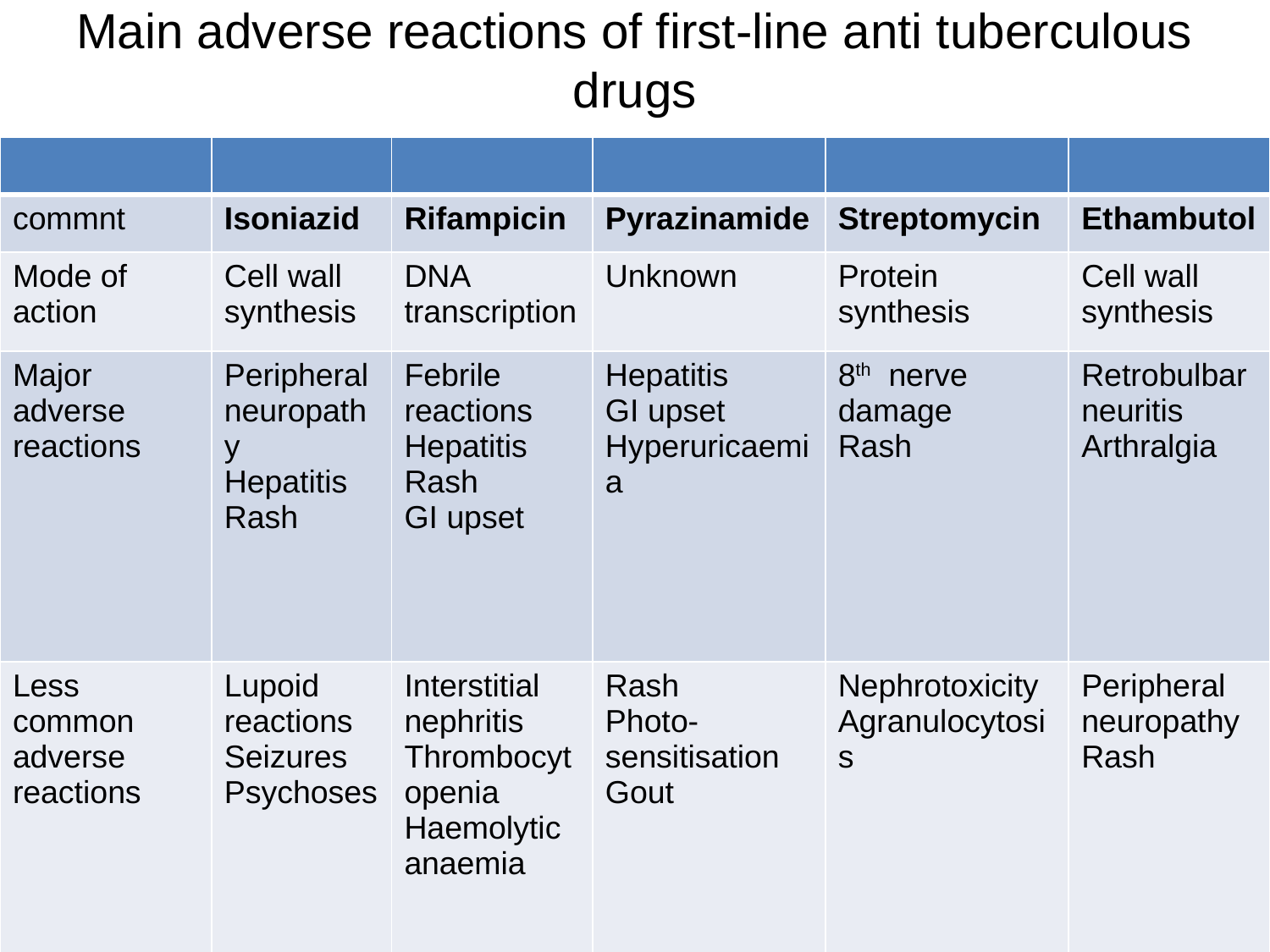

# Main adverse reactions of first-line anti tuberculous drugs
|  |  |  |  |  |  |
| --- | --- | --- | --- | --- | --- |
| commnt | Isoniazid | Rifampicin | Pyrazinamide | Streptomycin | Ethambutol |
| Mode of action | Cell wall synthesis | DNA transcription | Unknown | Protein synthesis | Cell wall synthesis |
| Major adverse reactions | Peripheral neuropathy Hepatitis Rash | Febrile reactions Hepatitis Rash GI upset | Hepatitis GI upset Hyperuricaemia | 8th nerve damage Rash | Retrobulbar neuritis Arthralgia |
| Less common adverse reactions | Lupoid reactions Seizures Psychoses | Interstitial nephritis Thrombocytopenia Haemolytic anaemia | Rash Photo- sensitisation Gout | Nephrotoxicity Agranulocytosis | Peripheral neuropathy Rash |